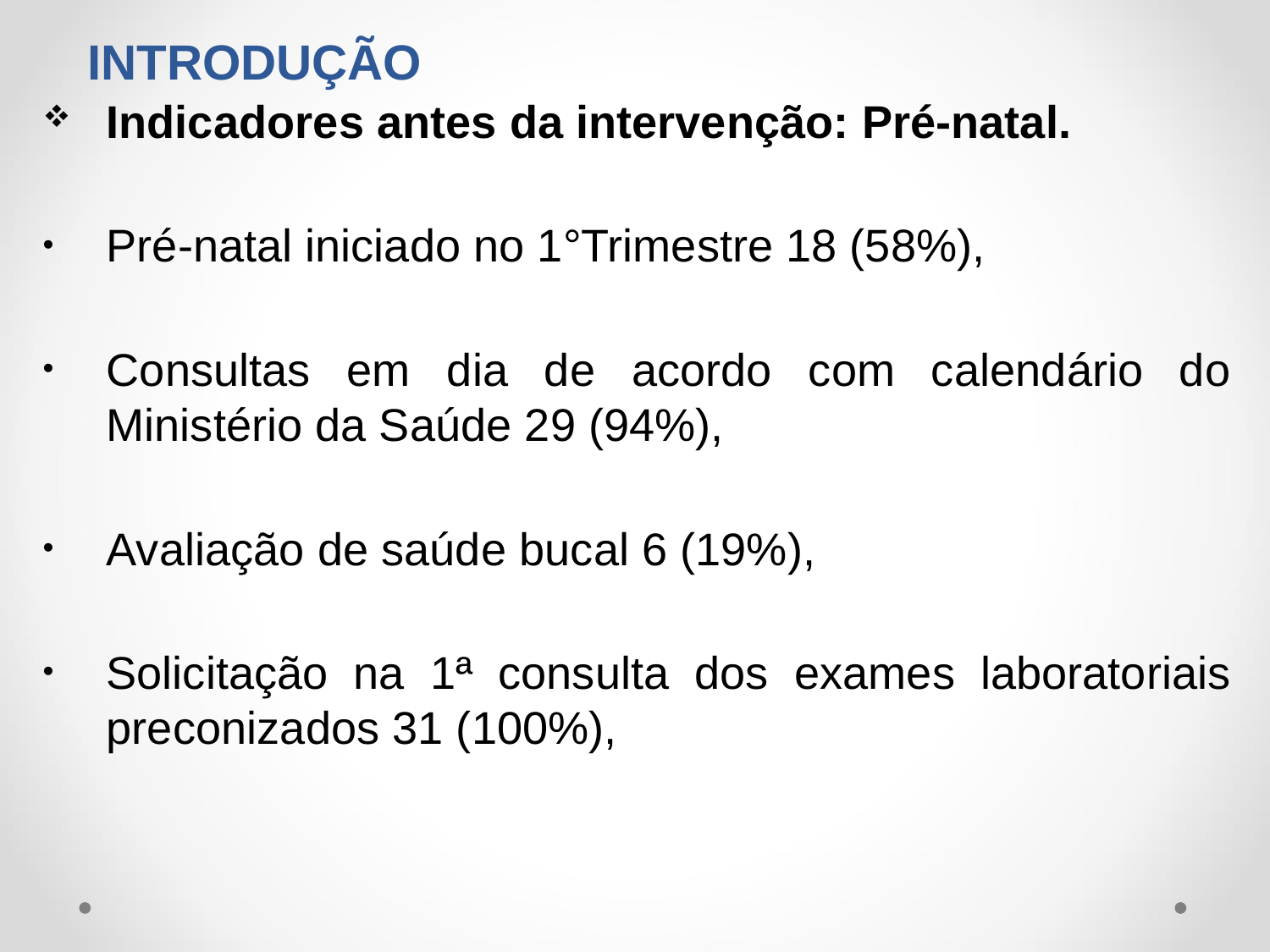

# INTRODUÇÃO
Indicadores antes da intervenção: Pré-natal.

Pré-natal iniciado no 1°Trimestre 18 (58%),

Consultas em dia de acordo com calendário do Ministério da Saúde 29 (94%),

Avaliação de saúde bucal 6 (19%),

Solicitação na 1ª consulta dos exames laboratoriais preconizados 31 (100%),